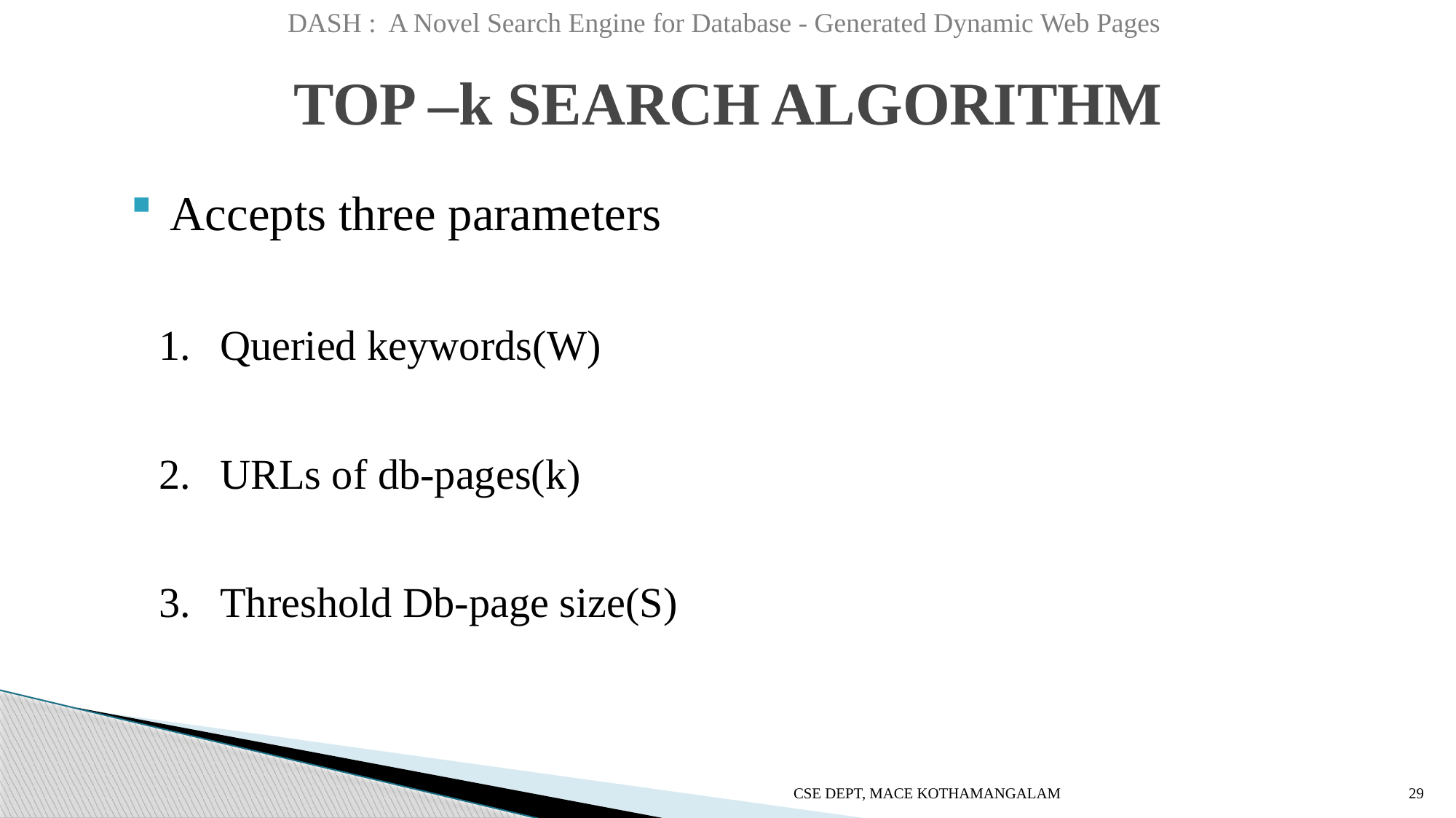

DASH :  A Novel Search Engine for Database - Generated Dynamic Web Pages
# TOP –k SEARCH ALGORITHM
 Accepts three parameters

Queried keywords(W)

URLs of db-pages(k)

Threshold Db-page size(S)

CSE DEPT, MACE KOTHAMANGALAM
29